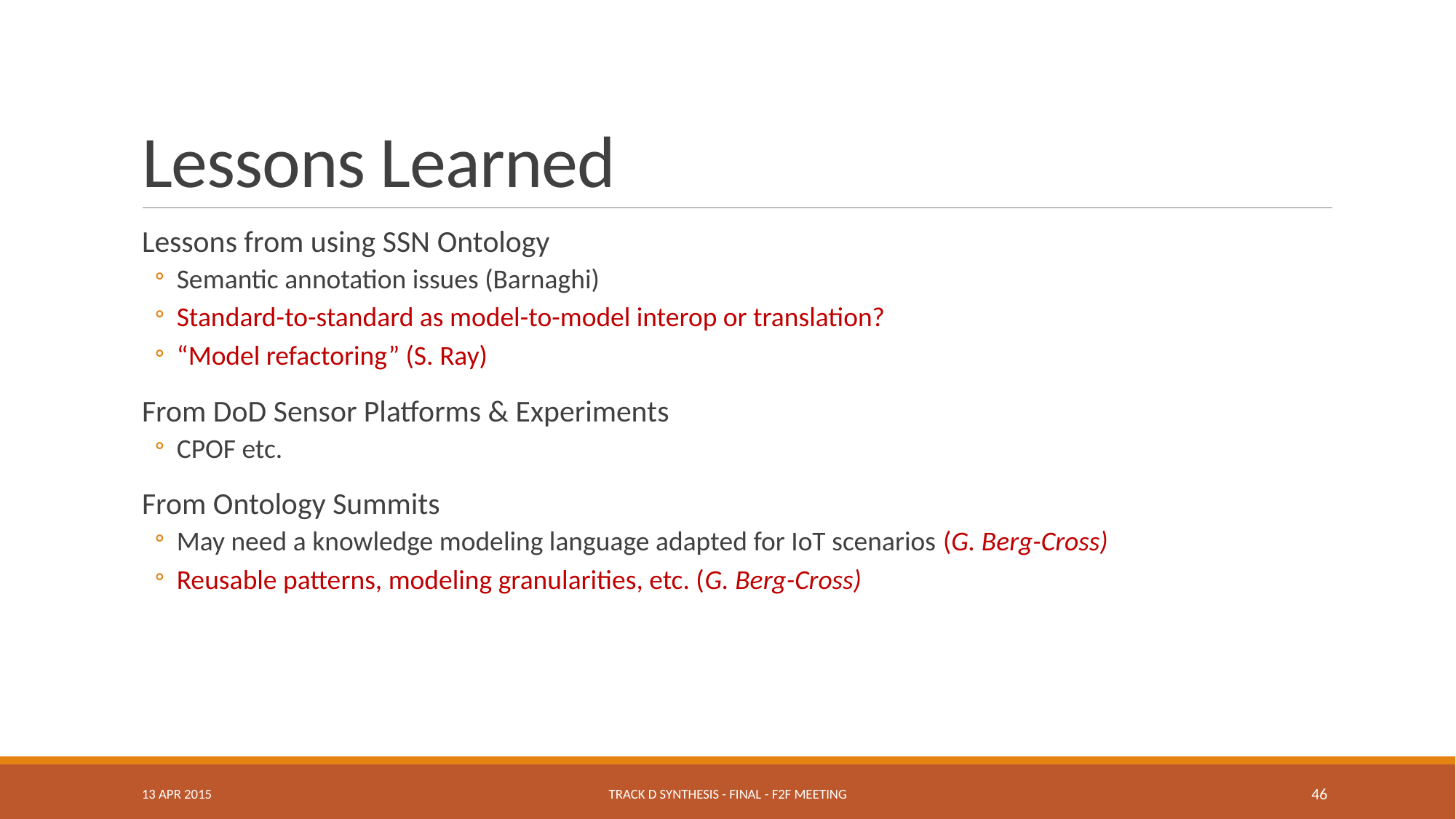

# Lessons Learned
Lessons from using SSN Ontology
Semantic annotation issues (Barnaghi)
Standard-to-standard as model-to-model interop or translation?
“Model refactoring” (S. Ray)
From DoD Sensor Platforms & Experiments
CPOF etc.
From Ontology Summits
May need a knowledge modeling language adapted for IoT scenarios (G. Berg-Cross)
Reusable patterns, modeling granularities, etc. (G. Berg-Cross)
13 APR 2015
Track D Synthesis - Final - F2F Meeting
46